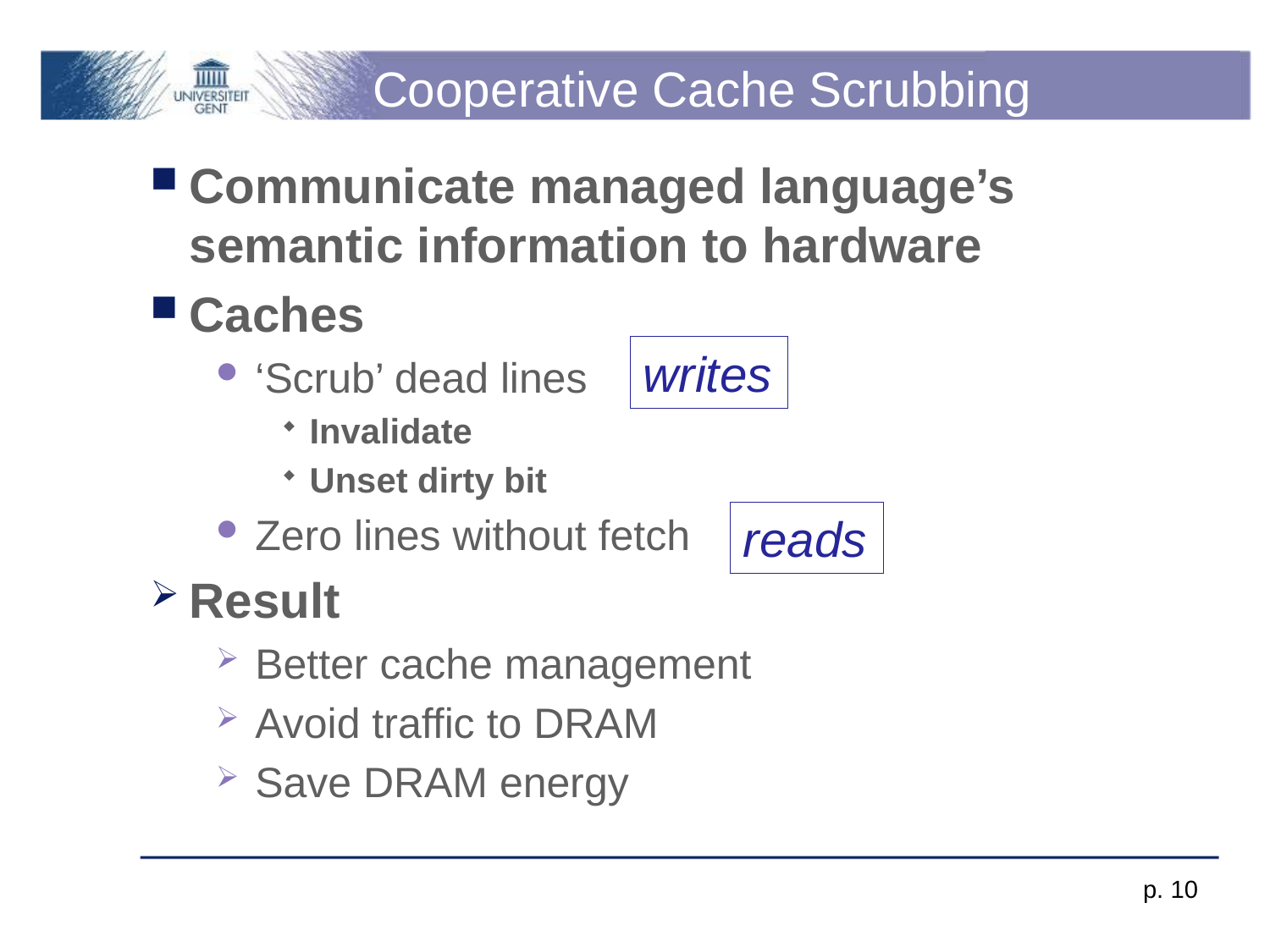

# Cooperative Cache Scrubbing
Communicate managed language’s semantic information to hardware
Caches
‘Scrub’ dead lines
Invalidate
Unset dirty bit
Zero lines without fetch
Result
Better cache management
Avoid traffic to DRAM
Save DRAM energy
writes
reads
p. 10